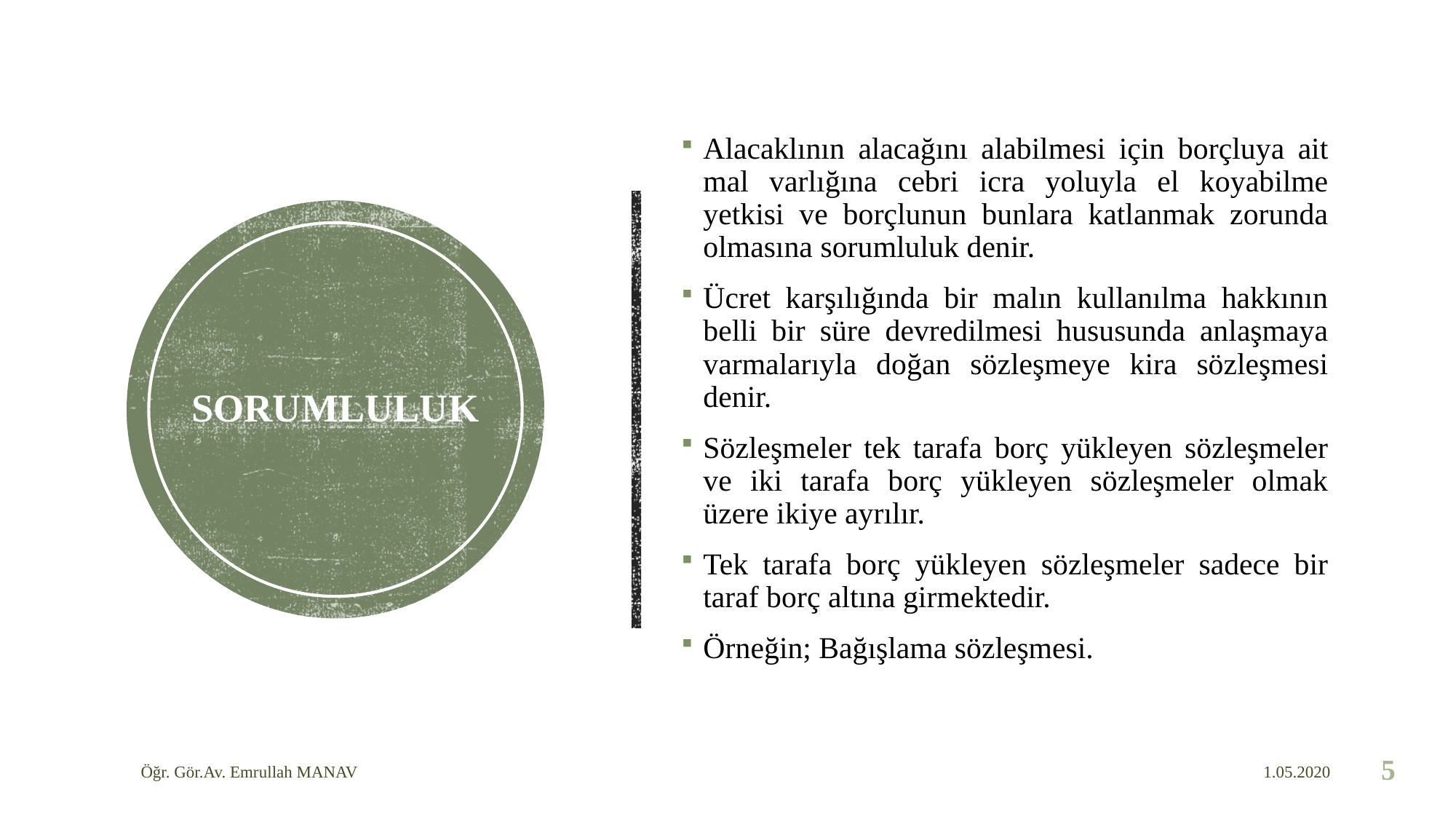

Alacaklının alacağını alabilmesi için borçluya ait mal varlığına cebri icra yoluyla el koyabilme yetkisi ve borçlunun bunlara katlanmak zorunda olmasına sorumluluk denir.
Ücret karşılığında bir malın kullanılma hakkının belli bir süre devredilmesi hususunda anlaşmaya varmalarıyla doğan sözleşmeye kira sözleşmesi denir.
Sözleşmeler tek tarafa borç yükleyen sözleşmeler ve iki tarafa borç yükleyen sözleşmeler olmak üzere ikiye ayrılır.
Tek tarafa borç yükleyen sözleşmeler sadece bir taraf borç altına girmektedir.
Örneğin; Bağışlama sözleşmesi.

# SORUMLULUK

Öğr. Gör.Av. Emrullah MANAV
1.05.2020
5